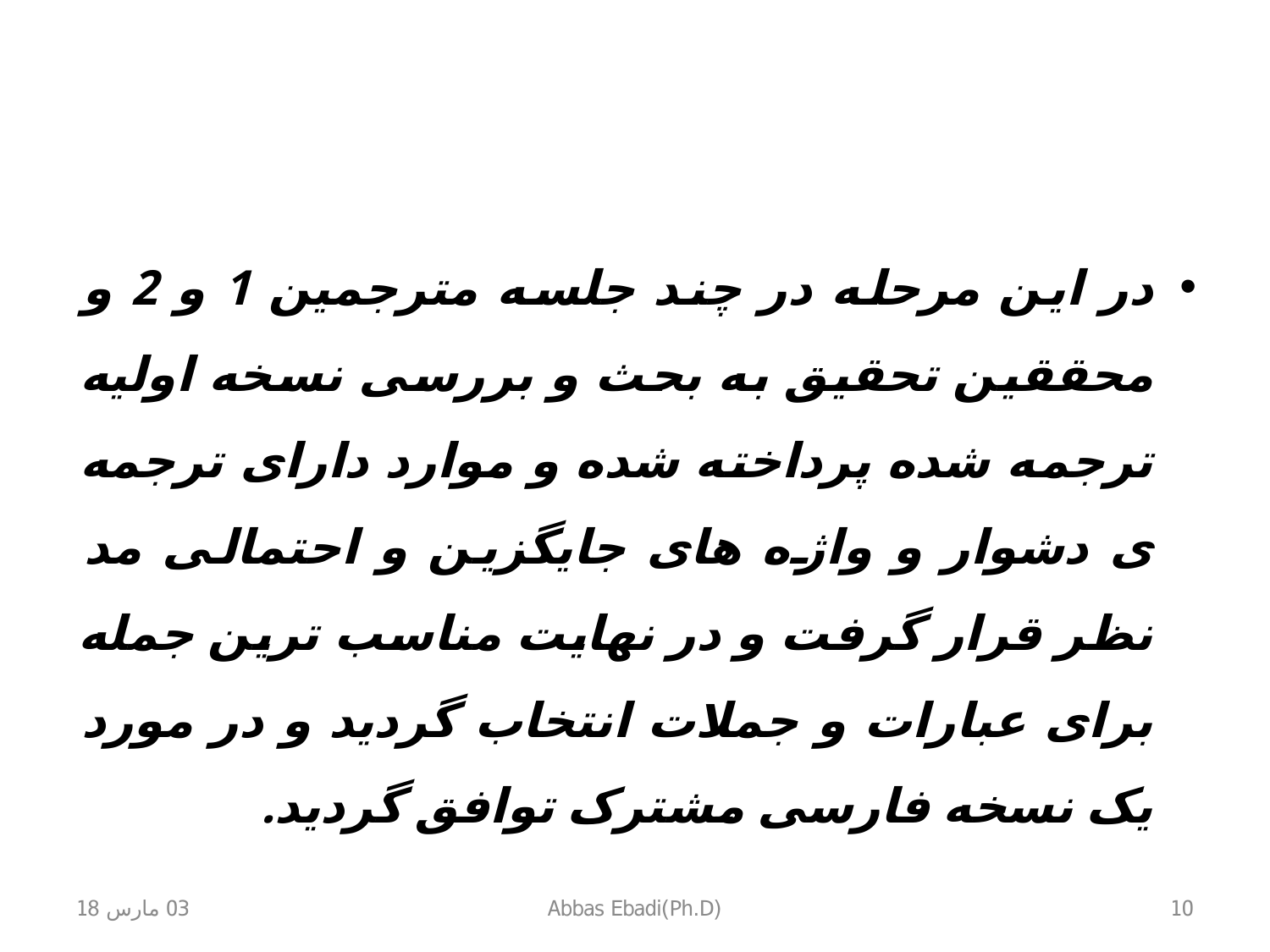

#
در این مرحله در چند جلسه مترجمین 1 و 2 و محققین تحقیق به بحث و بررسی نسخه اولیه ترجمه شده پرداخته شده و موارد دارای ترجمه ی دشوار و واژه های جایگزین و احتمالی مد نظر قرار گرفت و در نهایت مناسب ترین جمله برای عبارات و جملات انتخاب گردید و در مورد یک نسخه فارسی مشترک توافق گردید.
03 مارس 18
Abbas Ebadi(Ph.D)
10